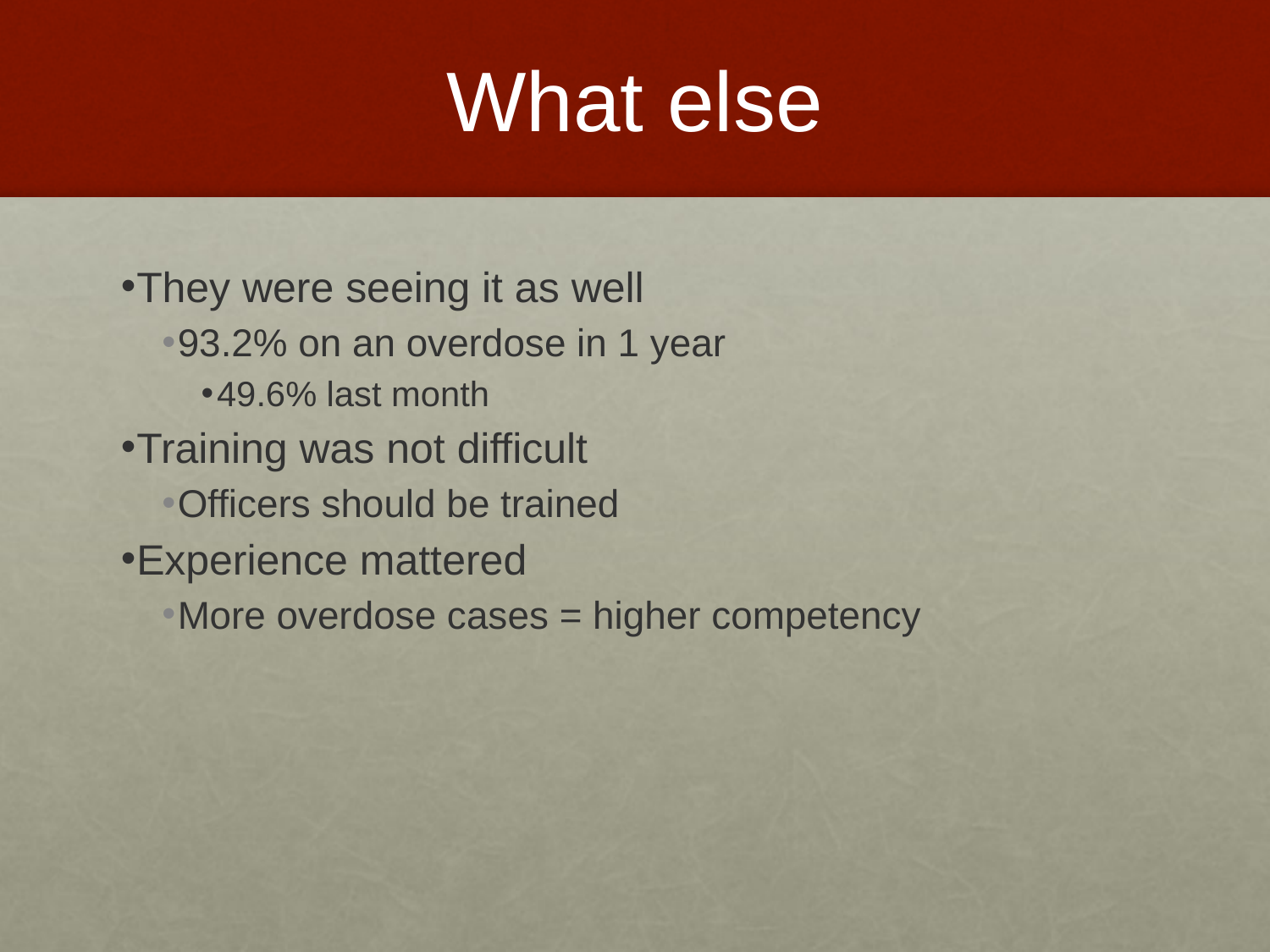

# What else
They were seeing it as well
93.2% on an overdose in 1 year
49.6% last month
Training was not difficult
Officers should be trained
Experience mattered
More overdose cases = higher competency